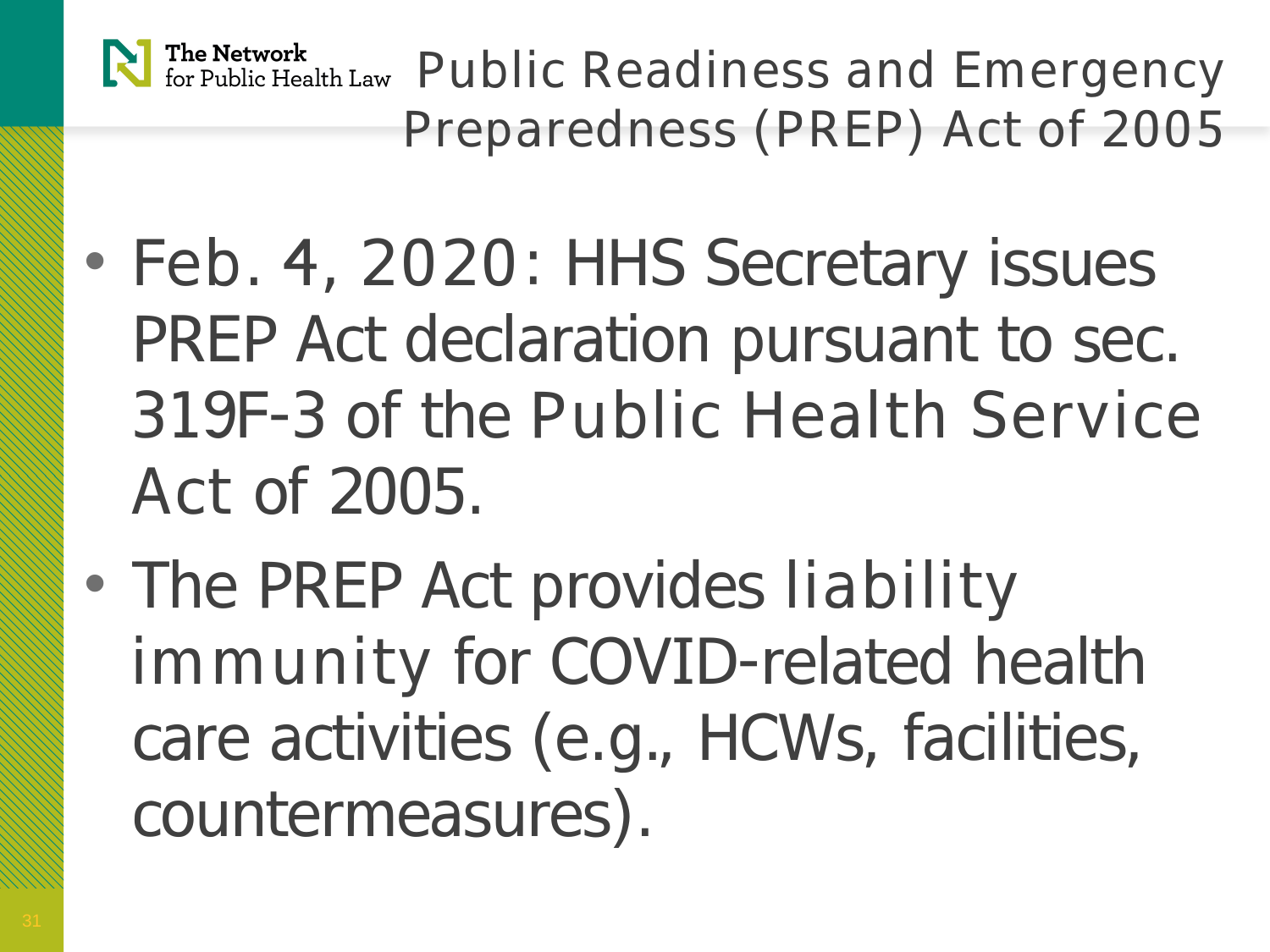

# Public Readiness and Emergency Preparedness (PREP) Act of 2005
Feb. 4, 2020: HHS Secretary issues PREP Act declaration pursuant to sec. 319F-3 of the Public Health Service Act of 2005.
The PREP Act provides liability immunity for COVID-related health care activities (e.g., HCWs, facilities, countermeasures).
31